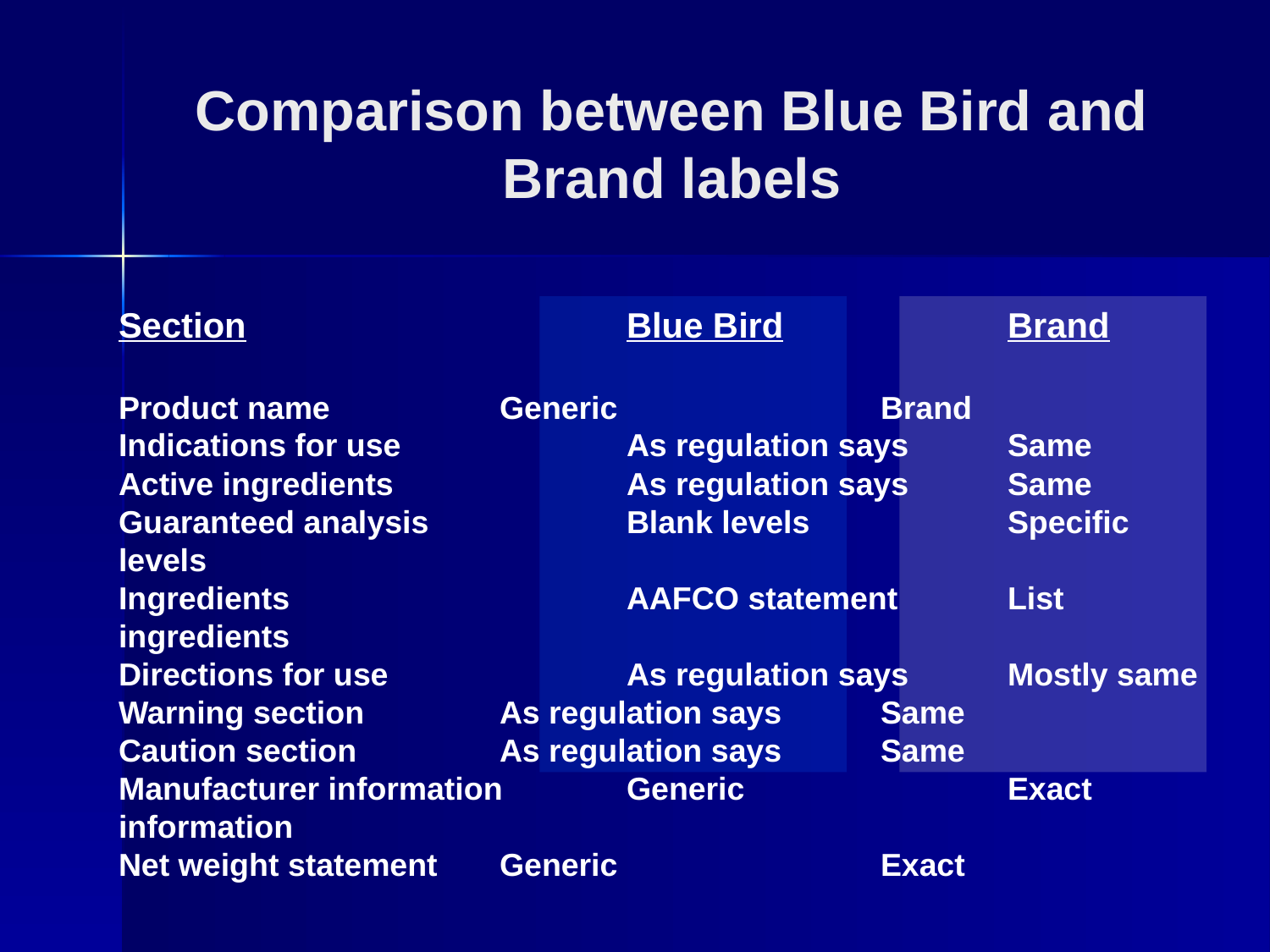

# Comparison between Blue Bird and Brand labels
Section			Blue Bird		Brand

Product name		Generic			Brand
Indications for use		As regulation says	Same
Active ingredients 		As regulation says	Same
Guaranteed analysis		Blank levels		Specific levels
Ingredients 			AAFCO statement	List ingredients
Directions for use		As regulation says	Mostly same
Warning section		As regulation says	Same
Caution section		As regulation says	Same
Manufacturer information	Generic			Exact information
Net weight statement	Generic			Exact